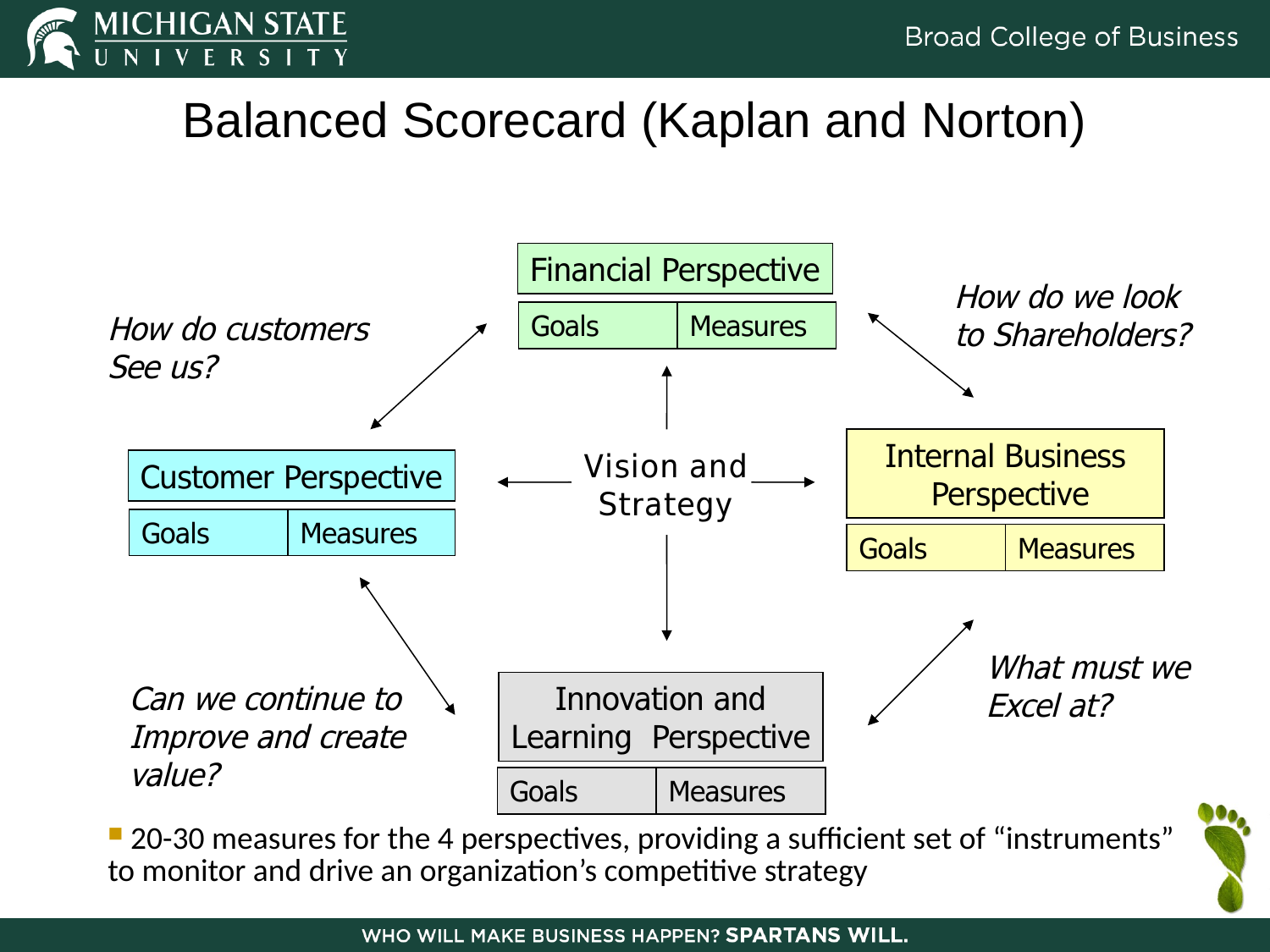

# Balanced Scorecard (Kaplan and Norton)
Financial Perspective
How do we look
to Shareholders?
How do customers
See us?
Goals
Measures

Internal Business
 Perspective
Vision and
Strategy
Customer Perspective

Goals
Measures
Goals
Measures

What must we
Excel at?
Can we continue to
Improve and create
value?
Innovation and
Learning  Perspective
Goals
Measures
 20-30 measures for the 4 perspectives, providing a sufficient set of “instruments” to monitor and drive an organization’s competitive strategy